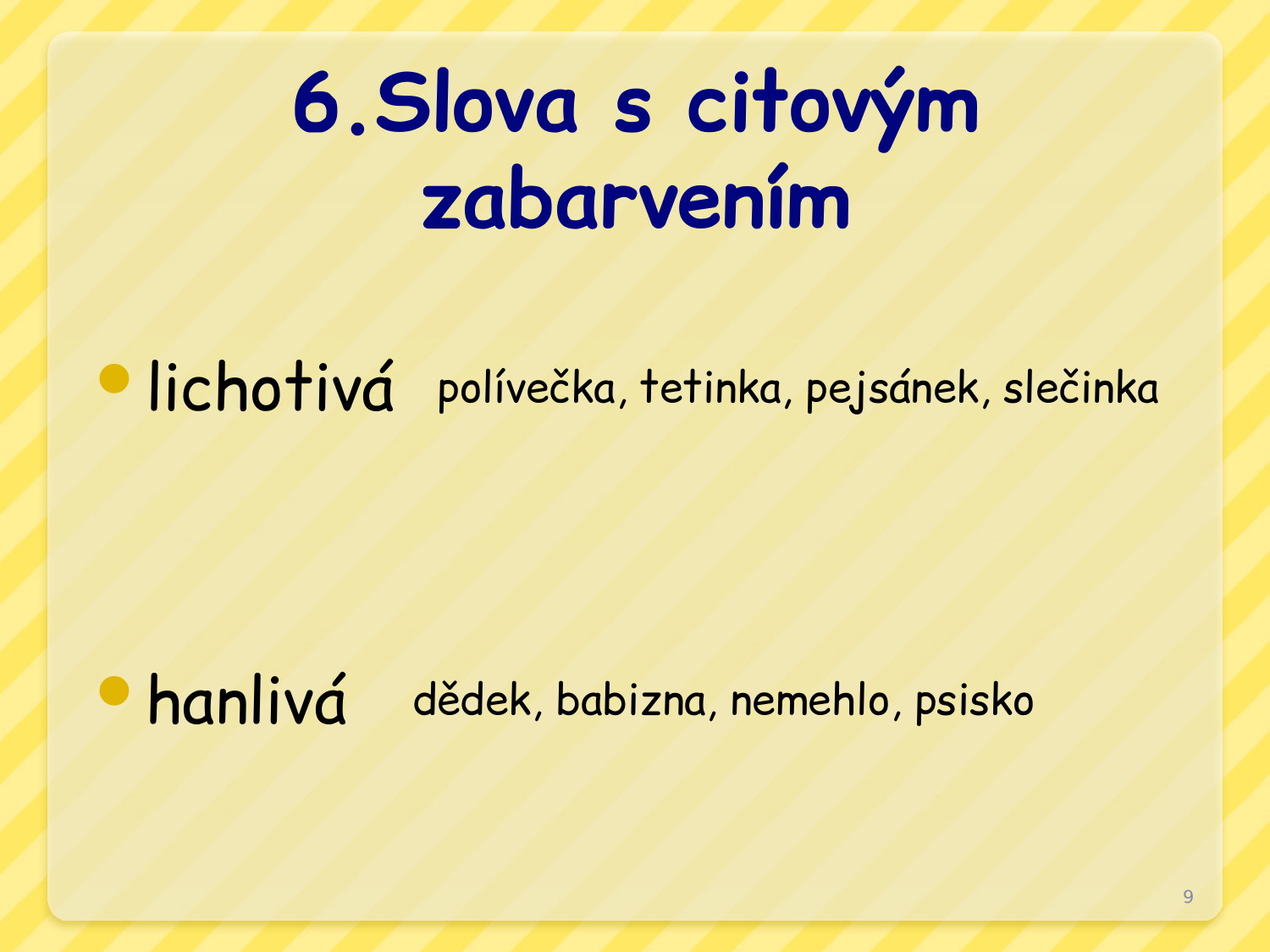

# 6.Slova s citovým zabarvením

lichotivá

hanlivá

polívečka, tetinka, pejsánek, slečinka
dědek, babizna, nemehlo, psisko

9